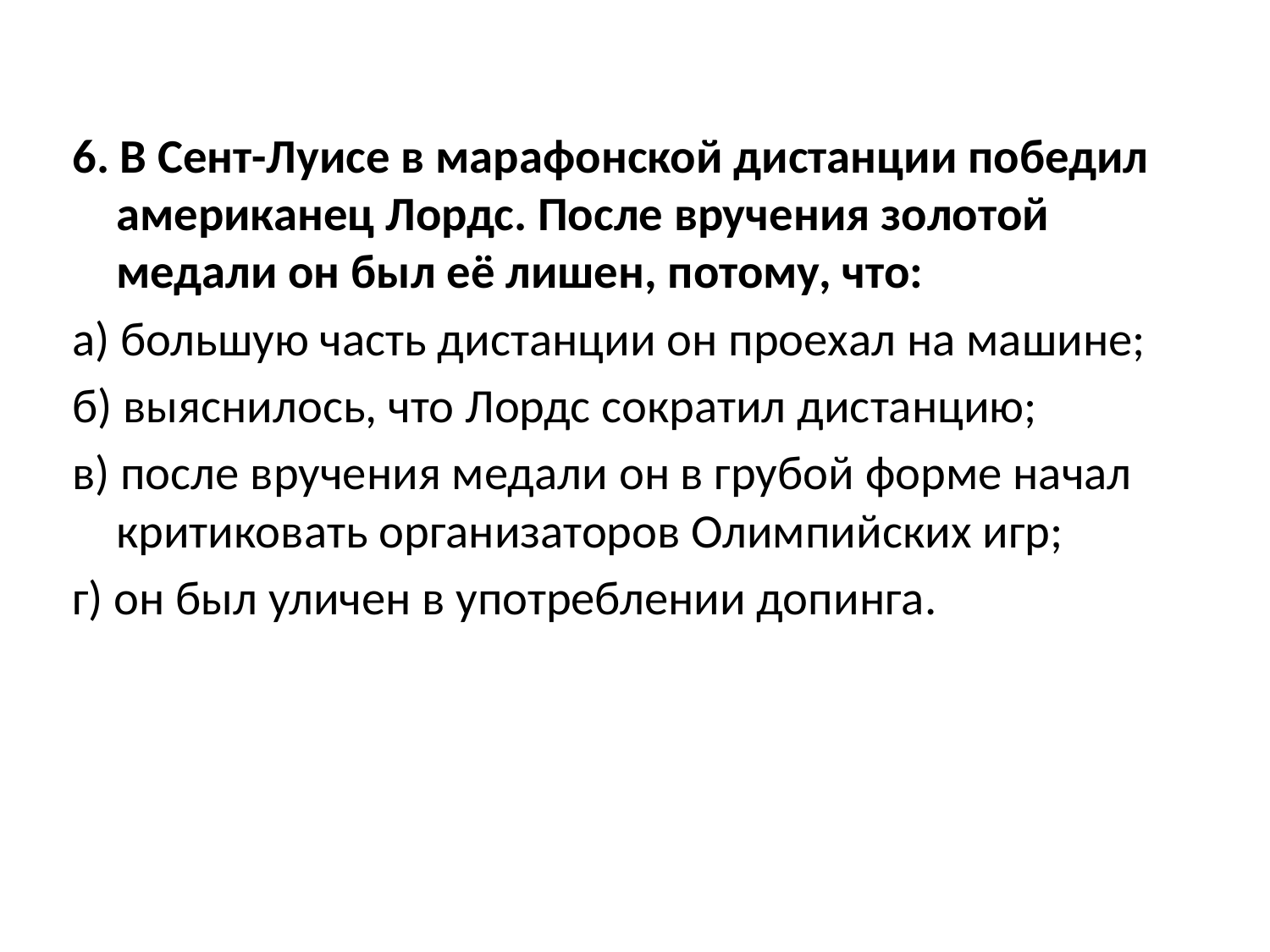

6. В Сент-Луисе в марафонской дистанции победил американец Лордс. После вручения золотой медали он был её лишен, потому, что:
а) большую часть дистанции он проехал на машине;
б) выяснилось, что Лордс сократил дистанцию;
в) после вручения медали он в грубой форме начал критиковать организаторов Олимпийских игр;
г) он был уличен в употреблении допинга.